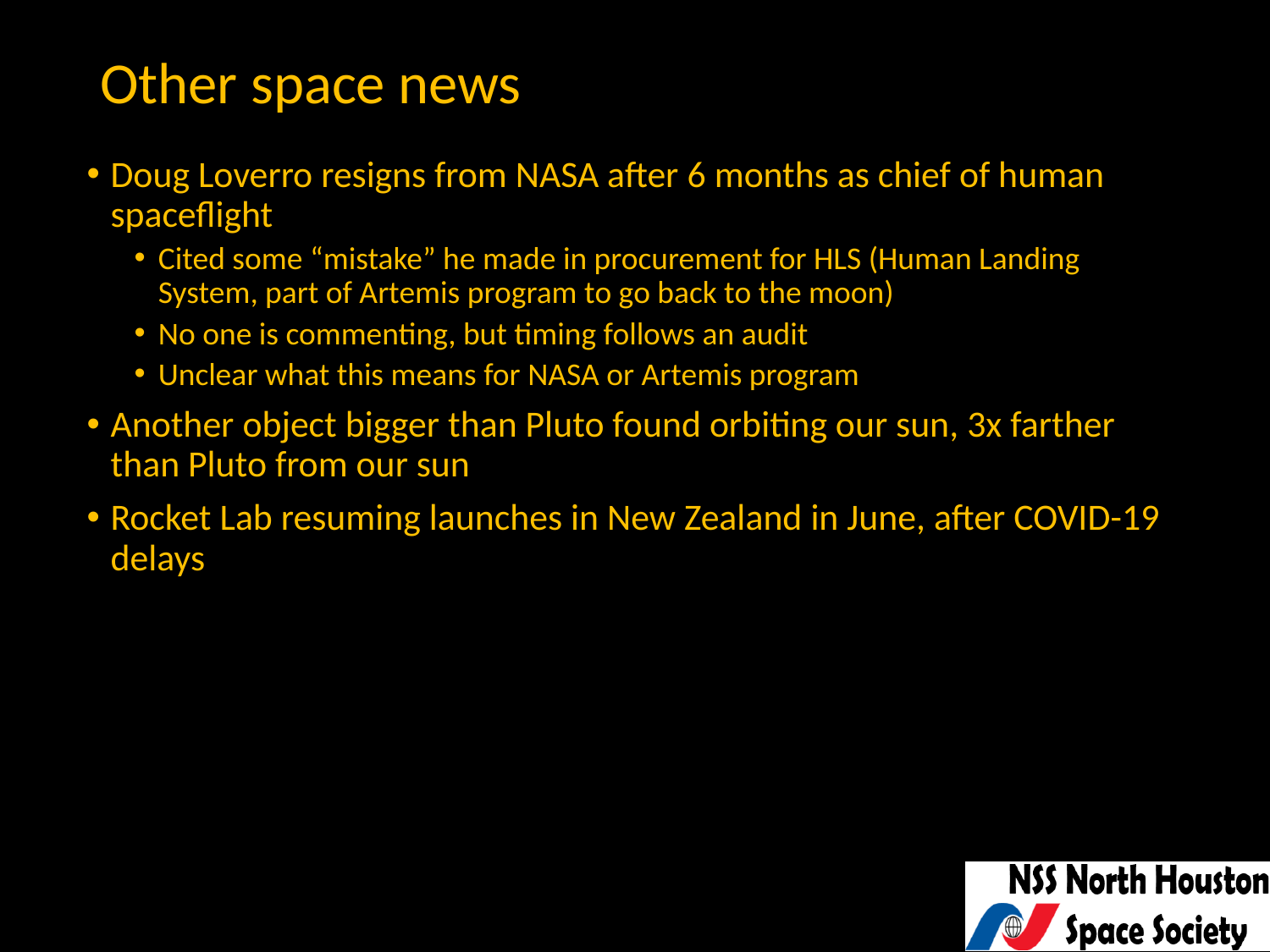

# Other space news
Doug Loverro resigns from NASA after 6 months as chief of human spaceflight
Cited some “mistake” he made in procurement for HLS (Human Landing System, part of Artemis program to go back to the moon)
No one is commenting, but timing follows an audit
Unclear what this means for NASA or Artemis program
Another object bigger than Pluto found orbiting our sun, 3x farther than Pluto from our sun
Rocket Lab resuming launches in New Zealand in June, after COVID-19 delays